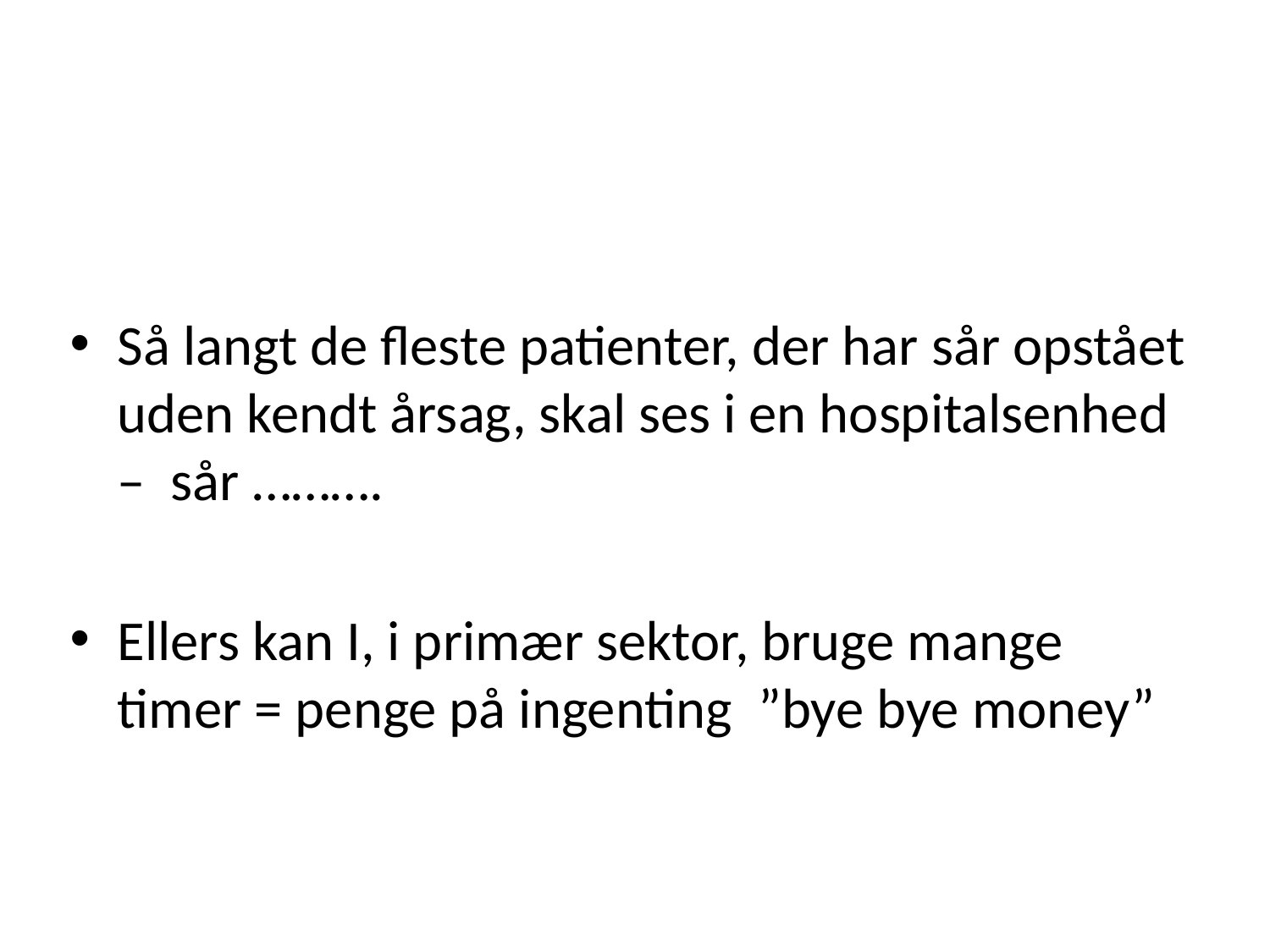

#

Så langt de fleste patienter, der har sår opstået uden kendt årsag, skal ses i en hospitalsenhed –  sår ……….

Ellers kan I, i primær sektor, bruge mange timer = penge på ingenting  ”bye bye money”